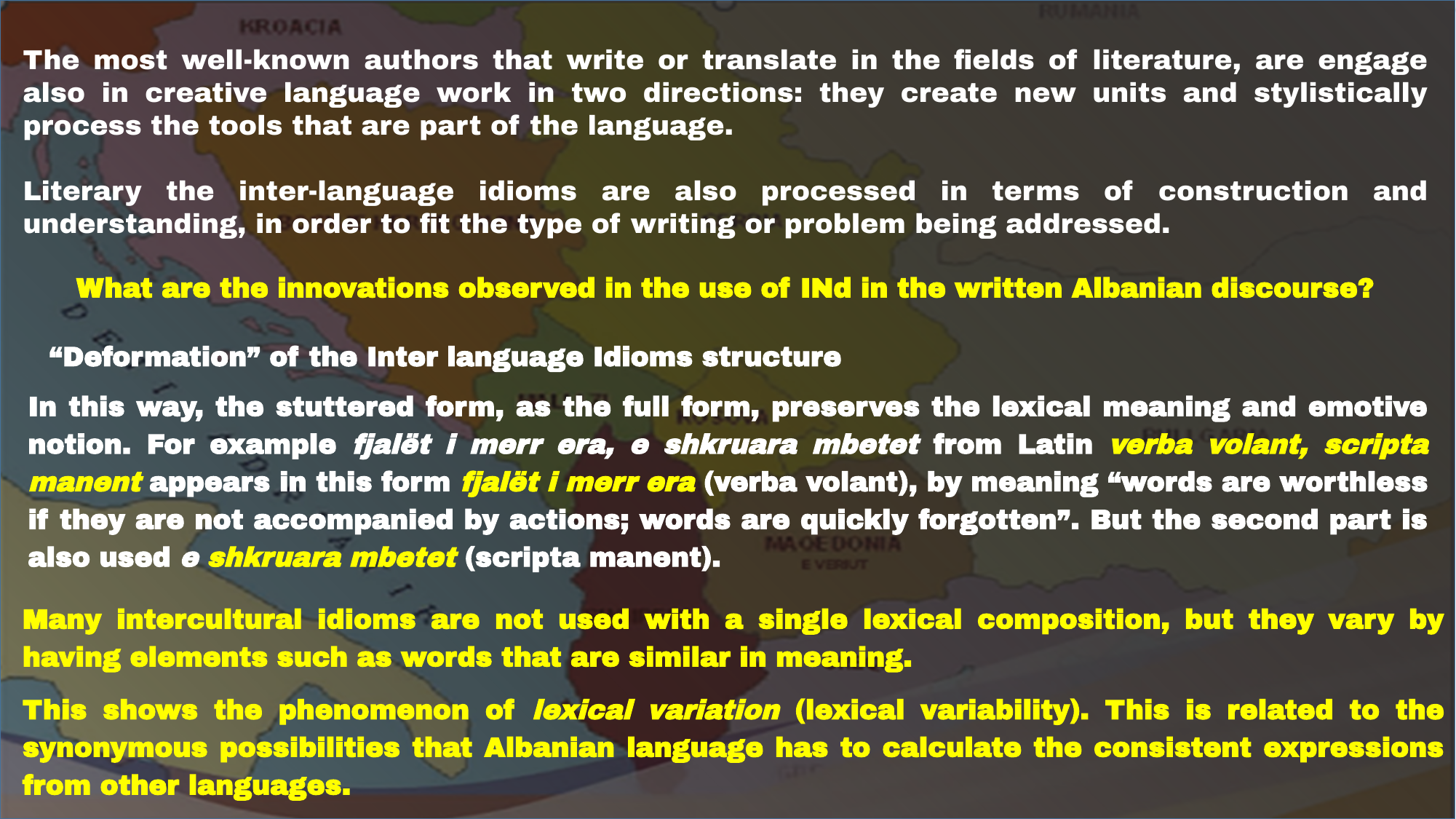

The most well-known authors that write or translate in the fields of literature, are engage also in creative language work in two directions: they create new units and stylistically process the tools that are part of the language.

Literary the inter-language idioms are also processed in terms of construction and understanding, in order to fit the type of writing or problem being addressed.
What are the innovations observed in the use of INd in the written Albanian discourse?

“Deformation” of the Inter language Idioms structure
In this way, the stuttered form, as the full form, preserves the lexical meaning and emotive notion. For example fjalët i merr era, e shkruara mbetet from Latin verba volant, scripta manent appears in this form fjalët i merr era (verba volant), by meaning “words are worthless if they are not accompanied by actions; words are quickly forgotten”. But the second part is also used e shkruara mbetet (scripta manent).
Many intercultural idioms are not used with a single lexical composition, but they vary by having elements such as words that are similar in meaning.
This shows the phenomenon of lexical variation (lexical variability). This is related to the synonymous possibilities that Albanian language has to calculate the consistent expressions from other languages.